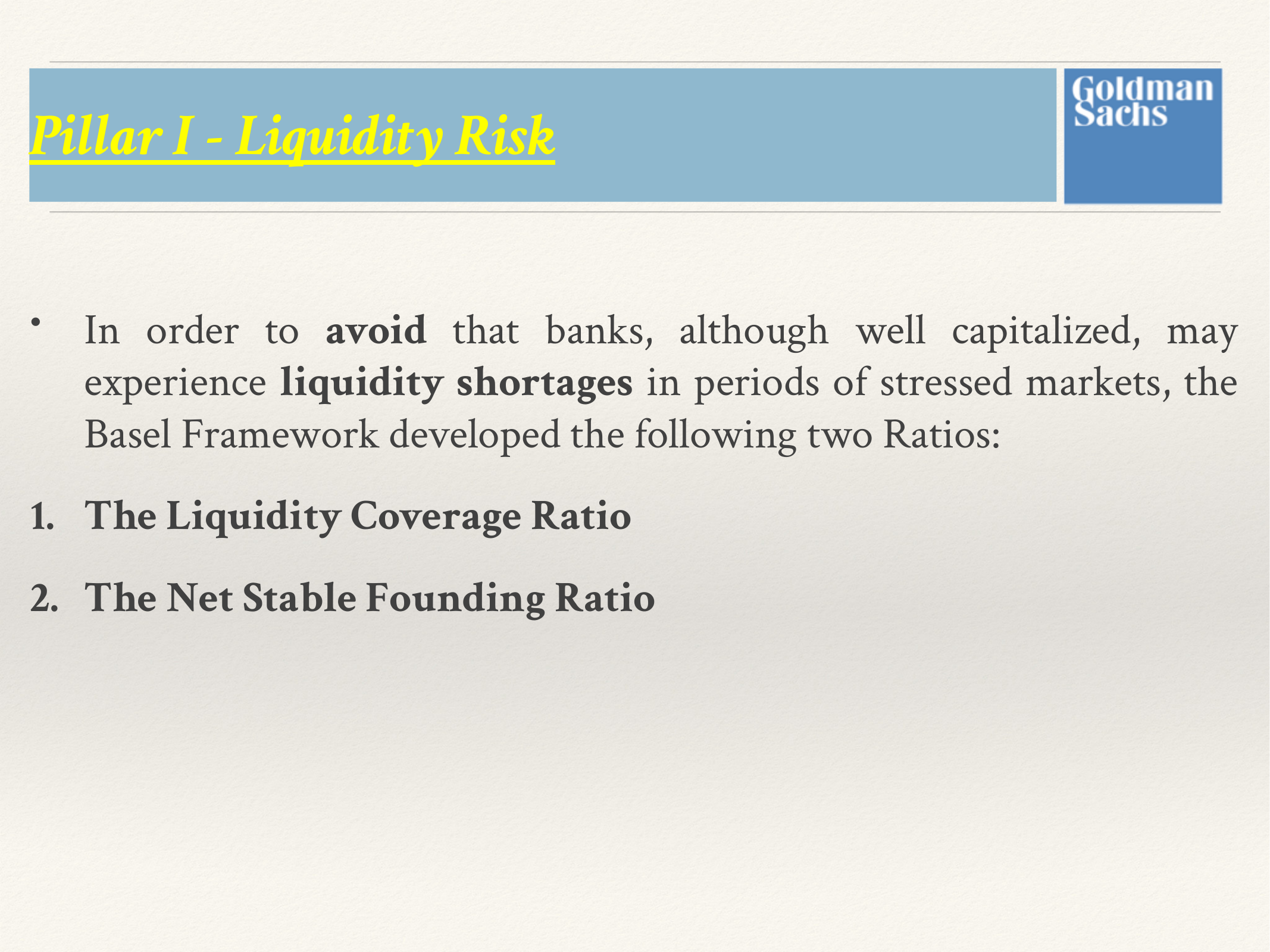

# Pillar I - Liquidity Risk
In order to avoid that banks, although well capitalized, may experience liquidity shortages in periods of stressed markets, the Basel Framework developed the following two Ratios:
The Liquidity Coverage Ratio
The Net Stable Founding Ratio